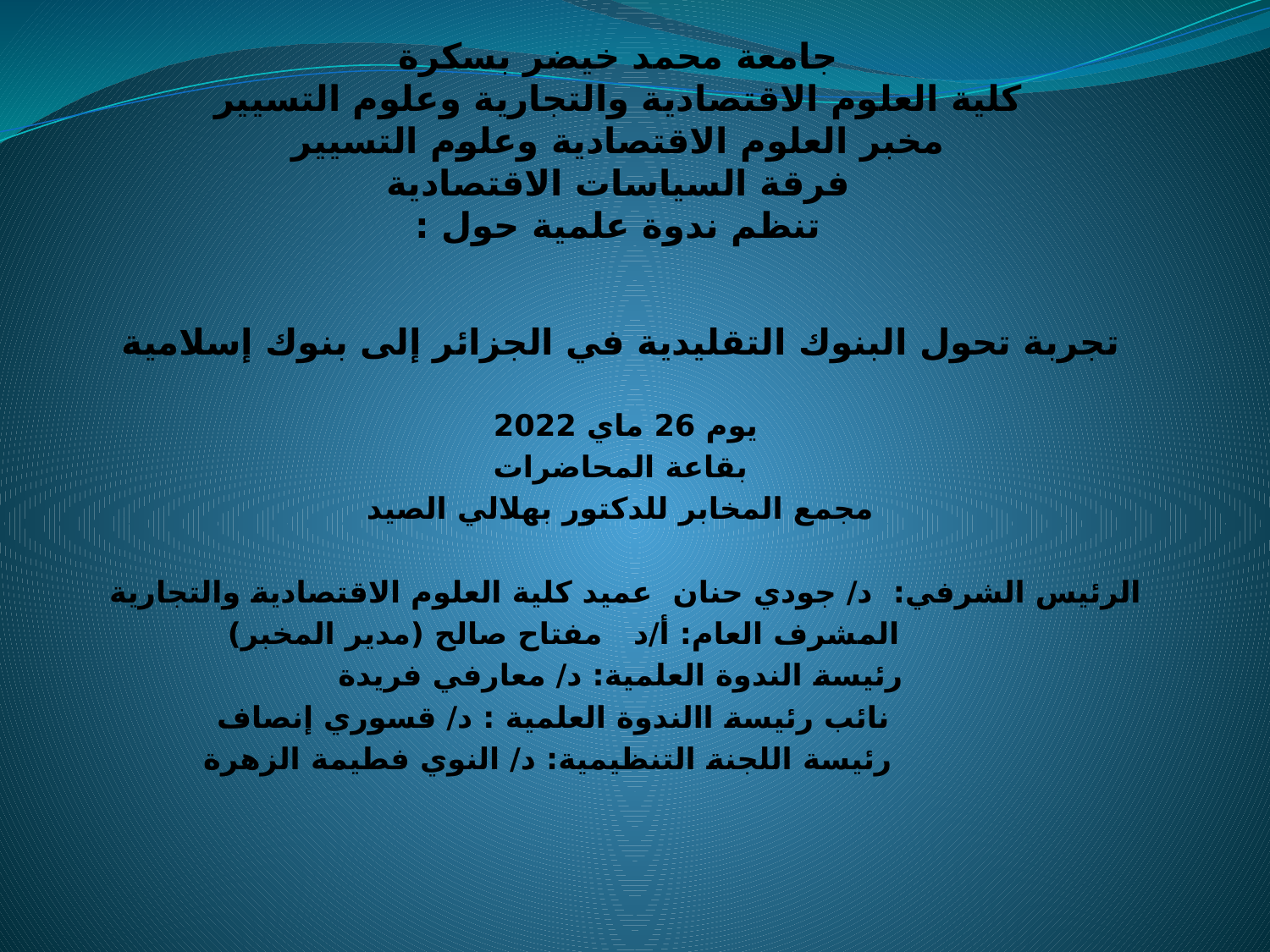

# جامعة محمد خيضر بسكرة كلية العلوم الاقتصادية والتجارية وعلوم التسيير مخبر العلوم الاقتصادية وعلوم التسيير فرقة السياسات الاقتصادية تنظم ندوة علمية حول :

تجربة تحول البنوك التقليدية في الجزائر إلى بنوك إسلامية
يوم 26 ماي 2022
بقاعة المحاضرات
مجمع المخابر للدكتور بهلالي الصيد

الرئيس الشرفي:  د/ جودي حنان  عميد كلية العلوم الاقتصادية والتجارية
           المشرف العام: أ/د   مفتاح صالح (مدير المخبر)
رئيسة الندوة العلمية: د/ معارفي فريدة
             نائب رئيسة االندوة العلمية : د/ قسوري إنصاف
              رئيسة اللجنة التنظيمية: د/ النوي فطيمة الزهرة